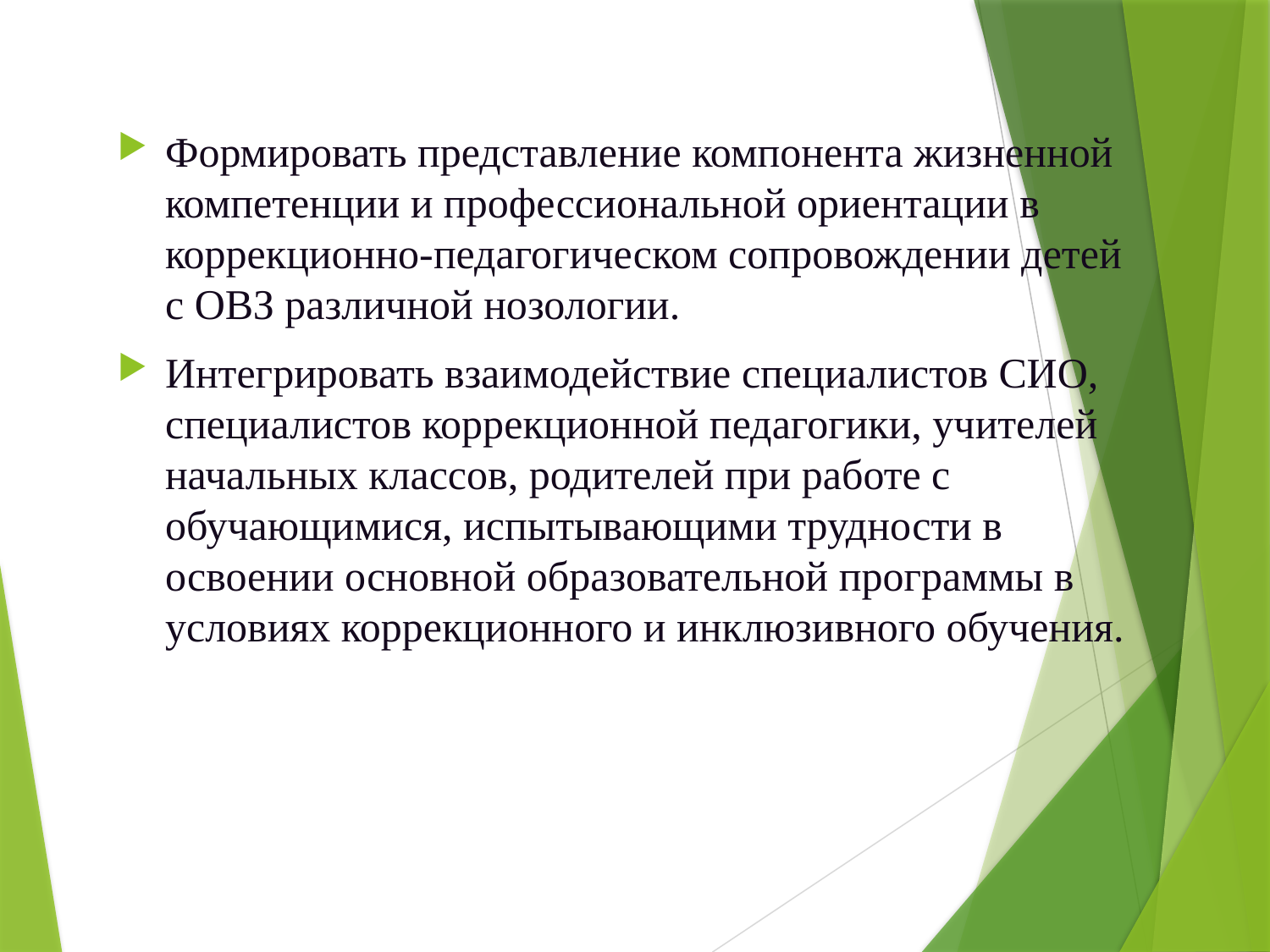

Формировать представление компонента жизненной компетенции и профессиональной ориентации в коррекционно-педагогическом сопровождении детей с ОВЗ различной нозологии.
Интегрировать взаимодействие специалистов СИО, специалистов коррекционной педагогики, учителей начальных классов, родителей при работе с обучающимися, испытывающими трудности в освоении основной образовательной программы в условиях коррекционного и инклюзивного обучения.